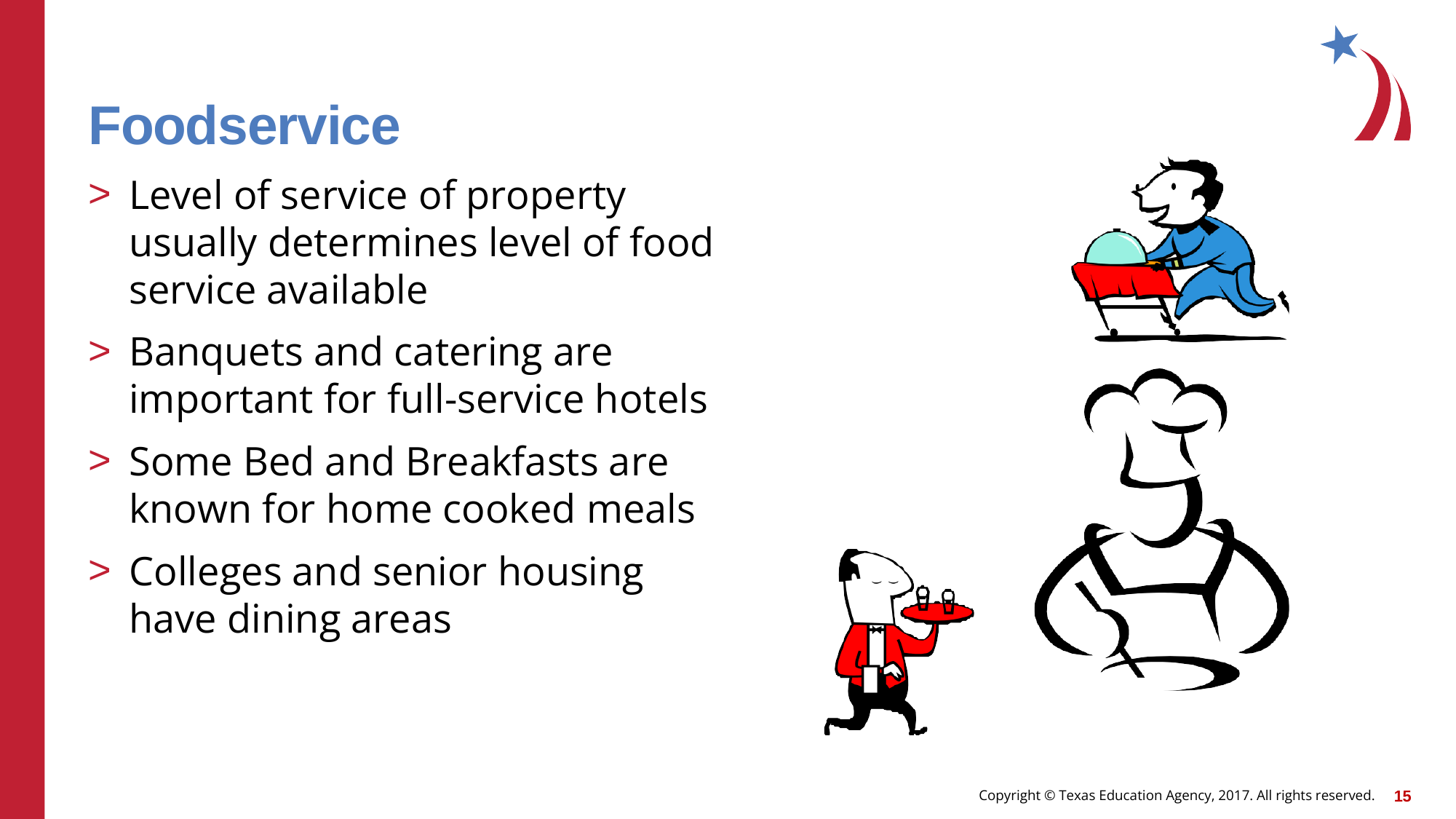

Foodservice

Level of service of property usually determines level of food service available
Banquets and catering are important for full-service hotels
Some Bed and Breakfasts are known for home cooked meals
Colleges and senior housing have dining areas